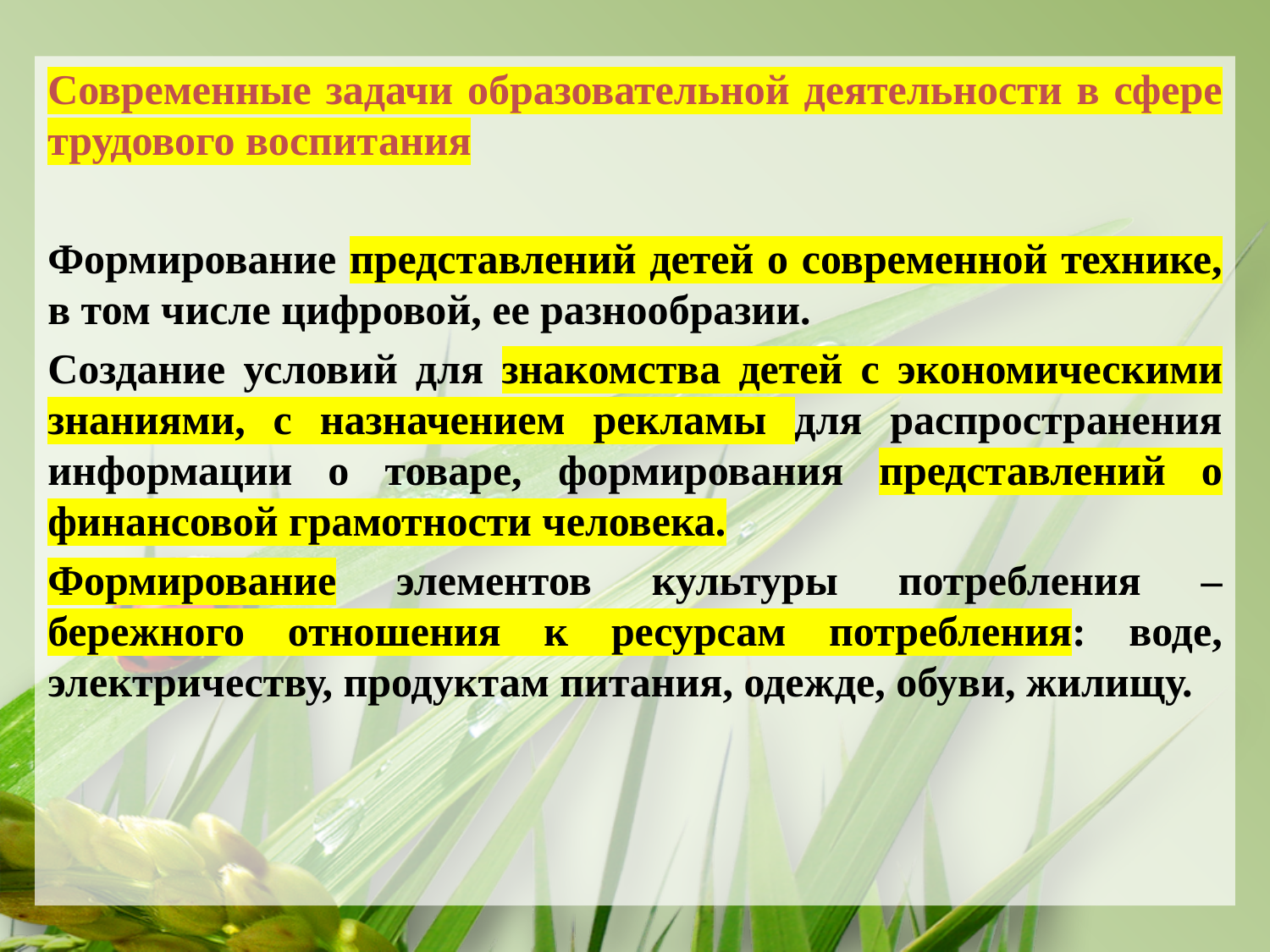

Современные задачи образовательной деятельности в сфере трудового воспитания

Формирование представлений детей о современной технике, в том числе цифровой, ее разнообразии.
Создание условий для знакомства детей с экономическими знаниями, с назначением рекламы для распространения информации о товаре, формирования представлений о финансовой грамотности человека.
Формирование элементов культуры потребления – бережного отношения к ресурсам потребления: воде, электричеству, продуктам питания, одежде, обуви, жилищу.